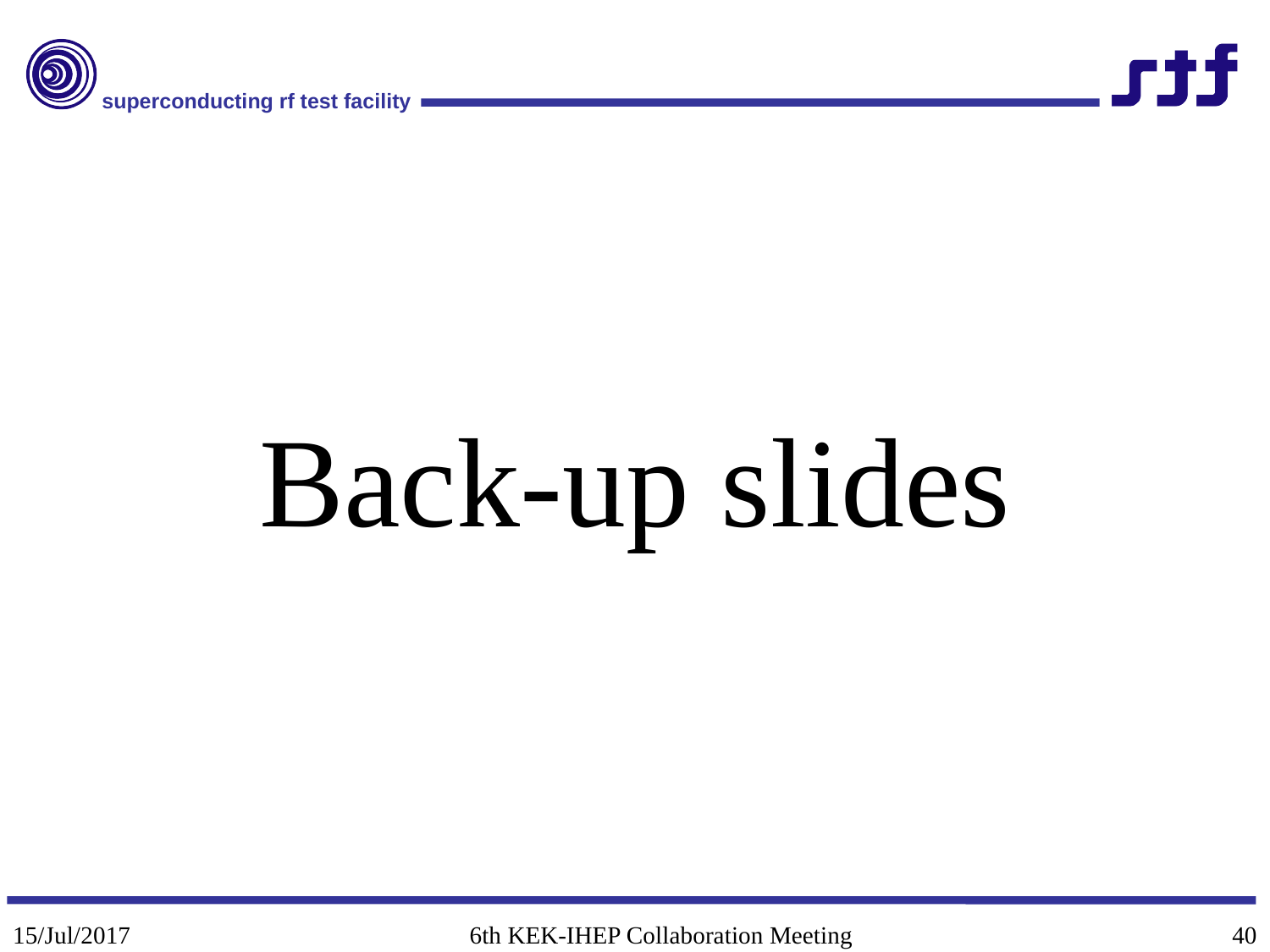

# Back-up slides
15/Jul/2017
6th KEK-IHEP Collaboration Meeting
40